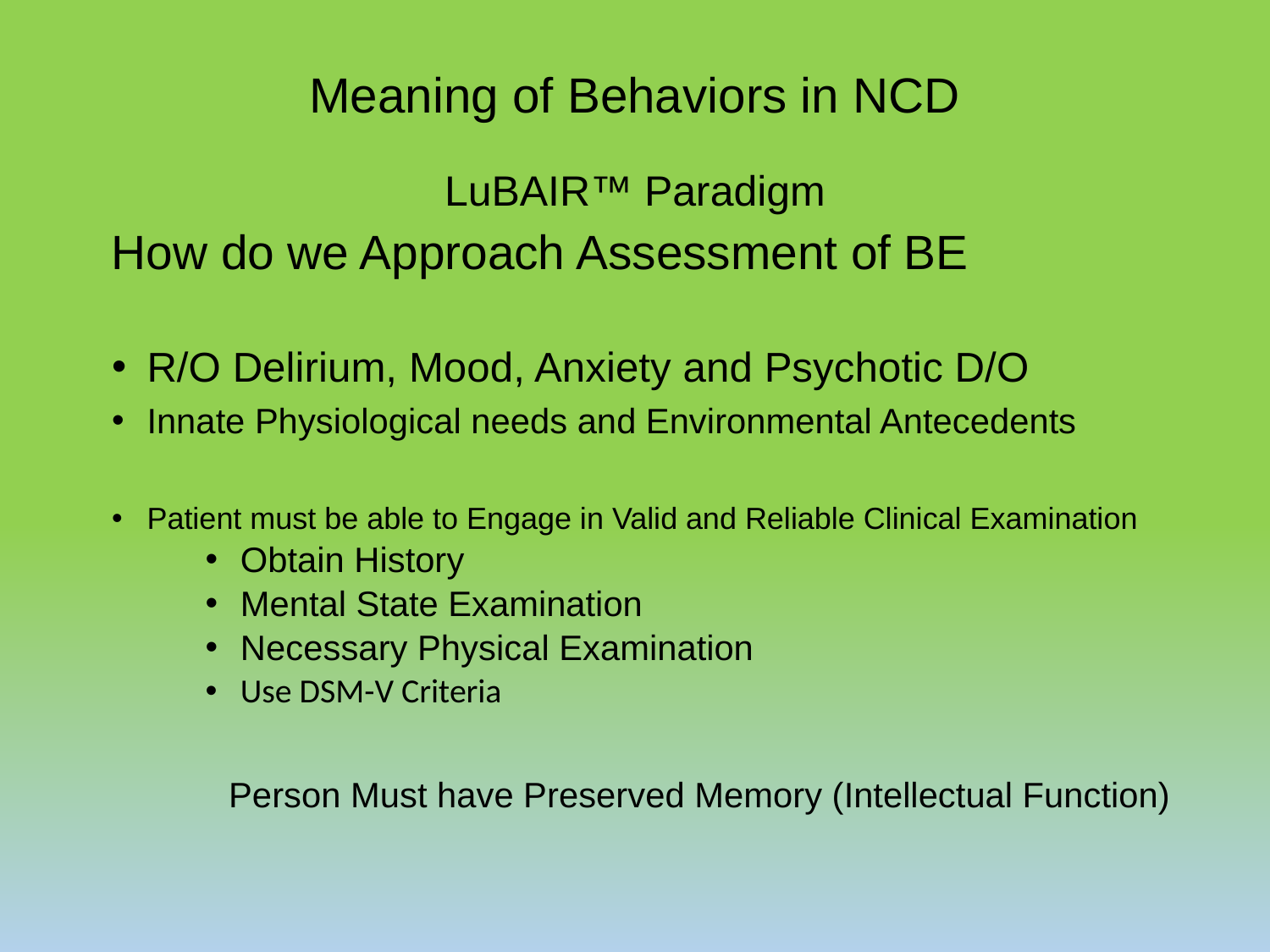

# Meaning of Behaviors in NCD LuBAIR™ Paradigm
How do we Approach Assessment of BE

R/O Delirium, Mood, Anxiety and Psychotic D/O
Innate Physiological needs and Environmental Antecedents

Patient must be able to Engage in Valid and Reliable Clinical Examination
Obtain History
Mental State Examination
Necessary Physical Examination
Use DSM-V Criteria

Person Must have Preserved Memory (Intellectual Function)